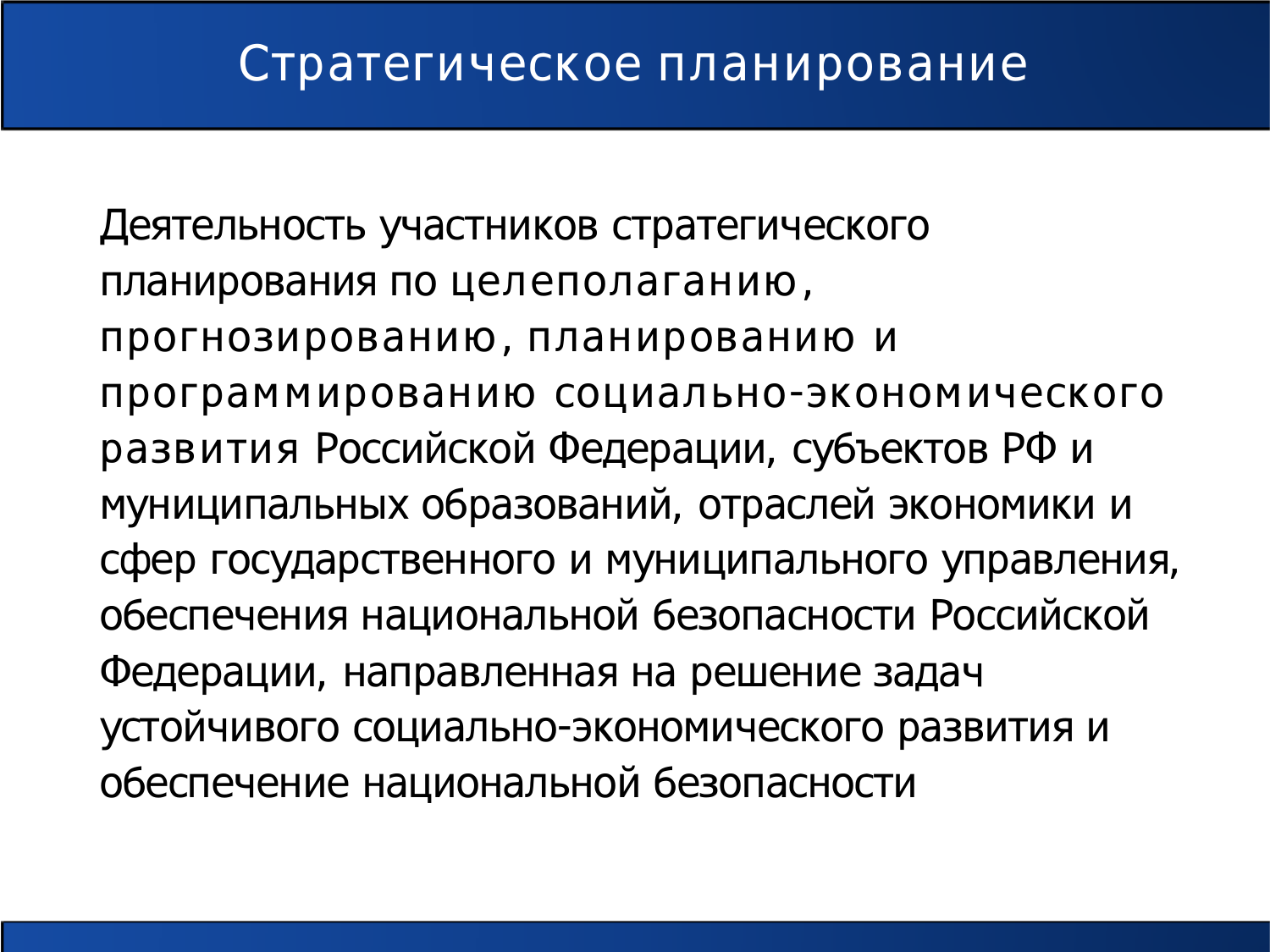

# Стратегическое планирование
Деятельность участников стратегического планирования по целеполаганию, прогнозированию, планированию и программированию социально-экономического развития Российской Федерации, субъектов РФ и муниципальных образований, отраслей экономики и сфер государственного и муниципального управления, обеспечения национальной безопасности Российской Федерации, направленная на решение задач устойчивого социально-экономического развития и обеспечение национальной безопасности